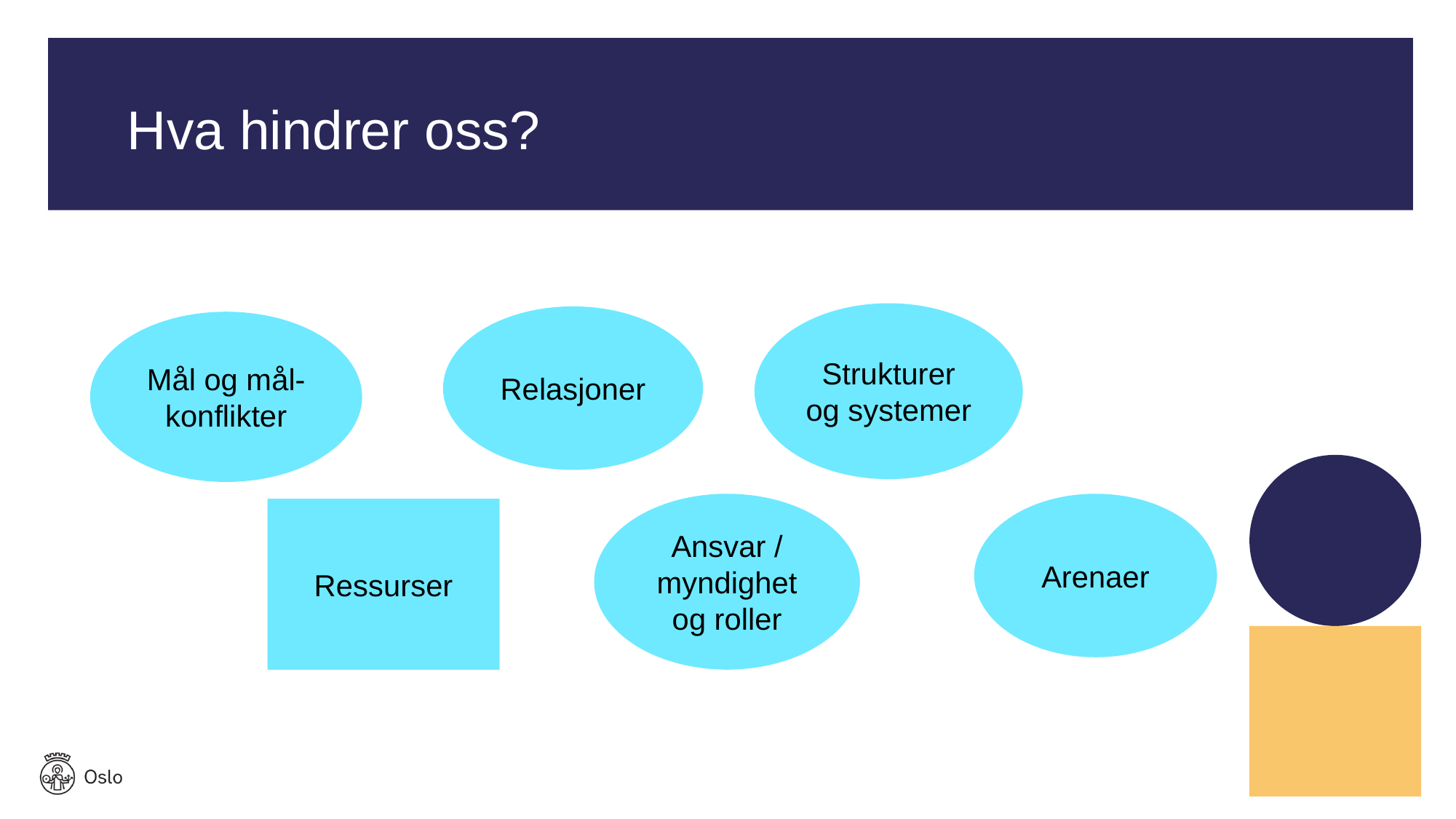

# Hva hindrer oss?
Strukturer og systemer
Relasjoner
Mål og mål-konflikter

Ansvar / myndighet og roller
Arenaer
Ressurser

4